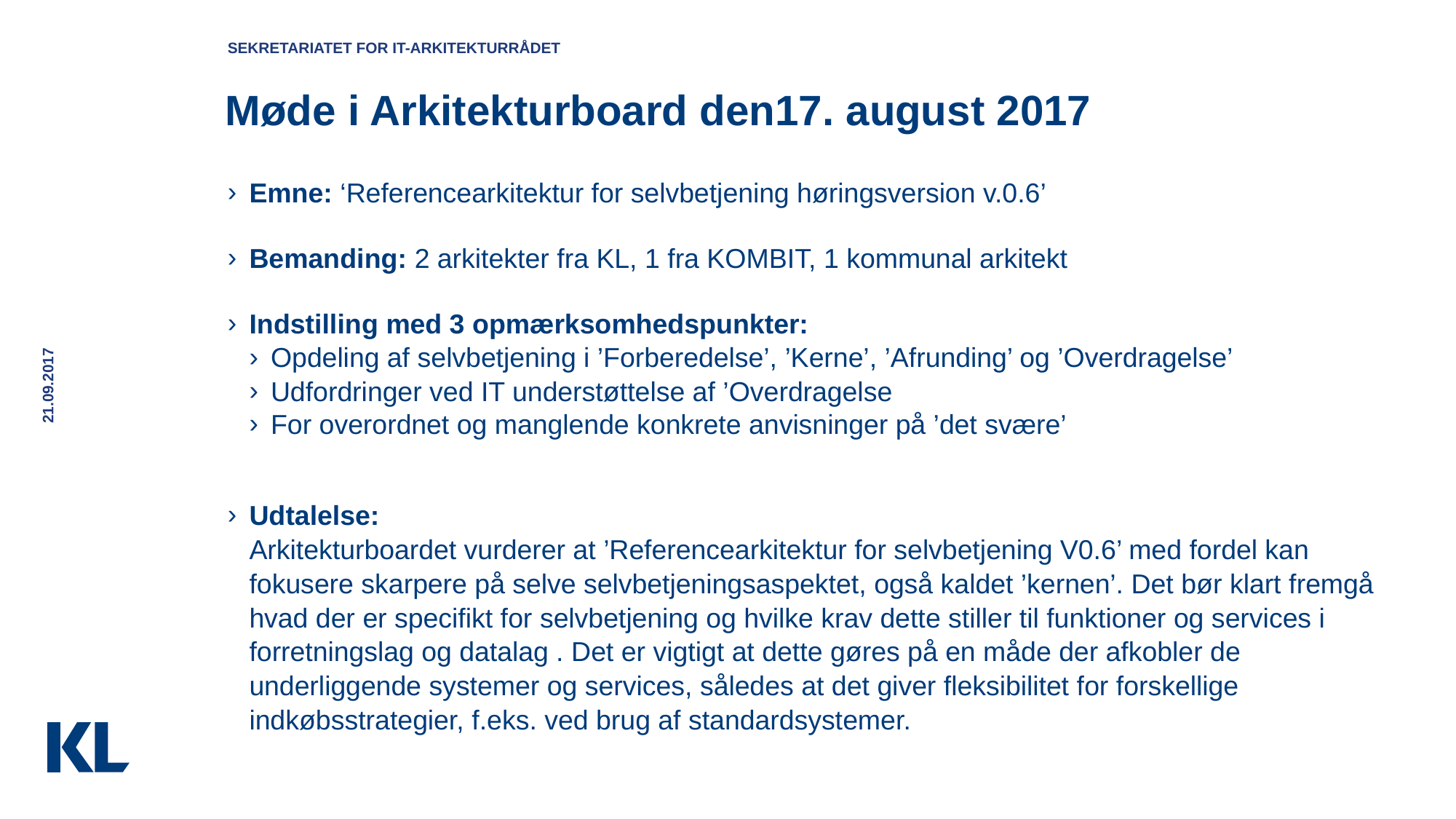

Sekretariatet for it-arkitekturrådet
# Møde i Arkitekturboard den17. august 2017
Emne: ‘Referencearkitektur for selvbetjening høringsversion v.0.6’
Bemanding: 2 arkitekter fra KL, 1 fra KOMBIT, 1 kommunal arkitekt
Indstilling med 3 opmærksomhedspunkter:
Opdeling af selvbetjening i ’Forberedelse’, ’Kerne’, ’Afrunding’ og ’Overdragelse’
Udfordringer ved IT understøttelse af ’Overdragelse
For overordnet og manglende konkrete anvisninger på ’det svære’

Udtalelse:
Arkitekturboardet vurderer at ’Referencearkitektur for selvbetjening V0.6’ med fordel kan fokusere skarpere på selve selvbetjeningsaspektet, også kaldet ’kernen’. Det bør klart fremgå hvad der er specifikt for selvbetjening og hvilke krav dette stiller til funktioner og services i forretningslag og datalag . Det er vigtigt at dette gøres på en måde der afkobler de underliggende systemer og services, således at det giver fleksibilitet for forskellige indkøbsstrategier, f.eks. ved brug af standardsystemer.

21.09.2017